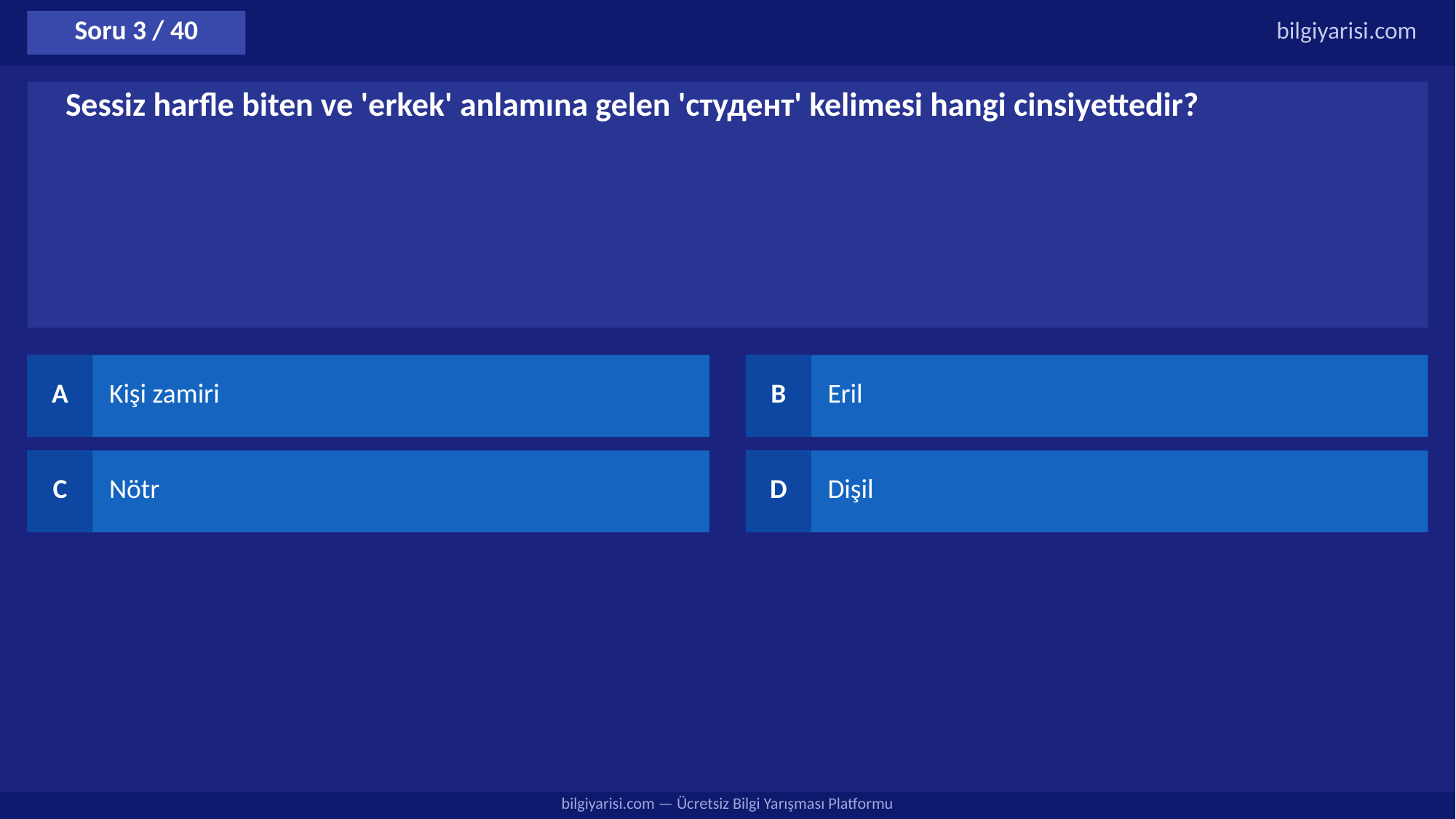

Soru 3 / 40
bilgiyarisi.com

Sessiz harfle biten ve 'erkek' anlamına gelen 'студент' kelimesi hangi cinsiyettedir?

A
Kişi zamiri

B
Eril

C
Nötr

D
Dişil
bilgiyarisi.com — Ücretsiz Bilgi Yarışması Platformu